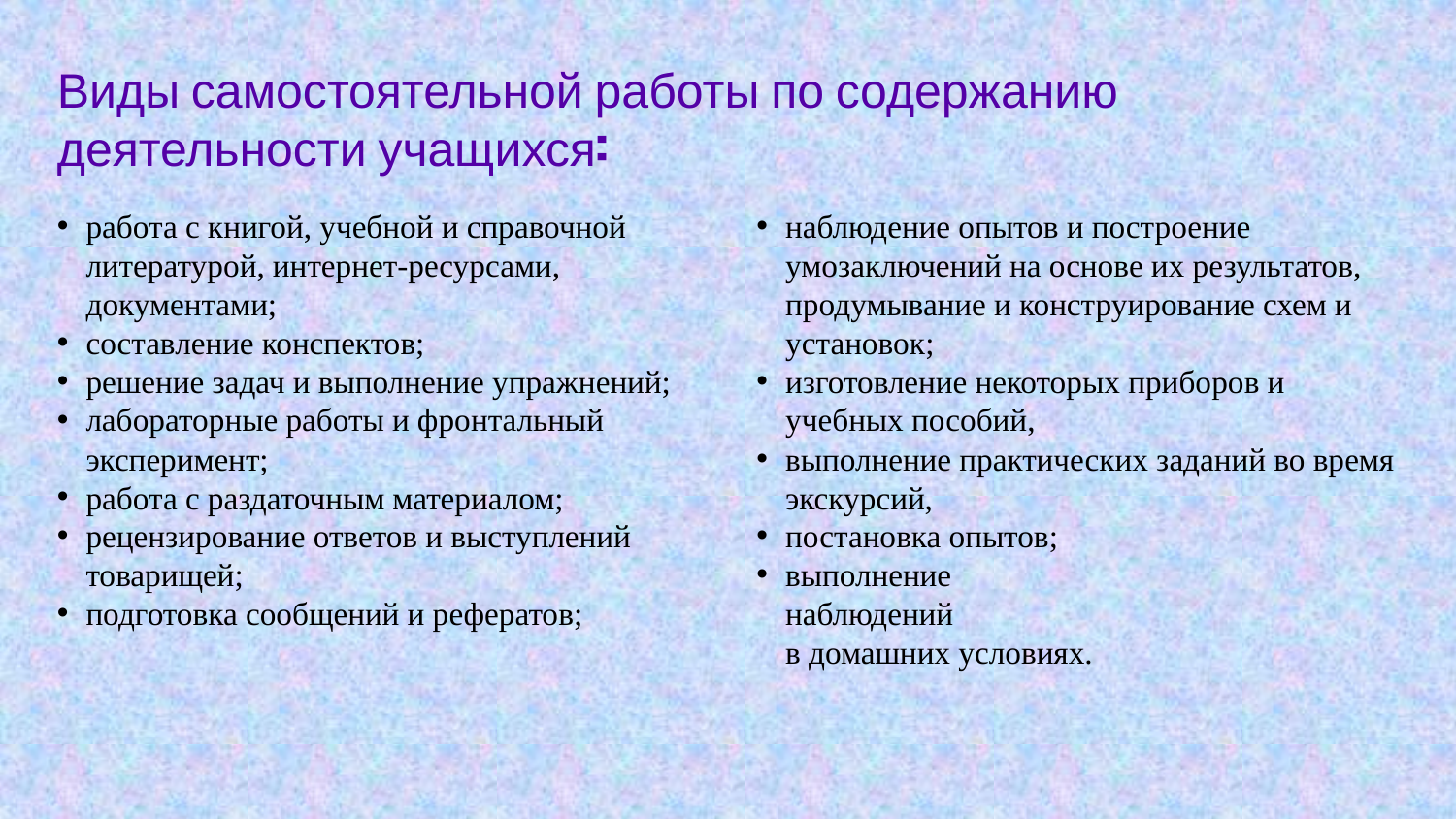

Виды самостоятельной работы по содержанию деятельности учащихся:
работа с книгой, учебной и справочной литературой, интернет-ресурсами, документами;
составление конспектов;
решение задач и выполнение упражнений;
лабораторные работы и фронтальный эксперимент;
работа с раздаточным материалом;
рецензирование ответов и выступлений товарищей;
подготовка сообщений и рефератов;
наблюдение опытов и построение умозаключений на основе их результатов, продумывание и конструирование схем и установок;
изготовление некоторых приборов и учебных пособий,
выполнение практических заданий во время экскурсий,
постановка опытов;
выполнение
наблюдений
в домашних условиях.